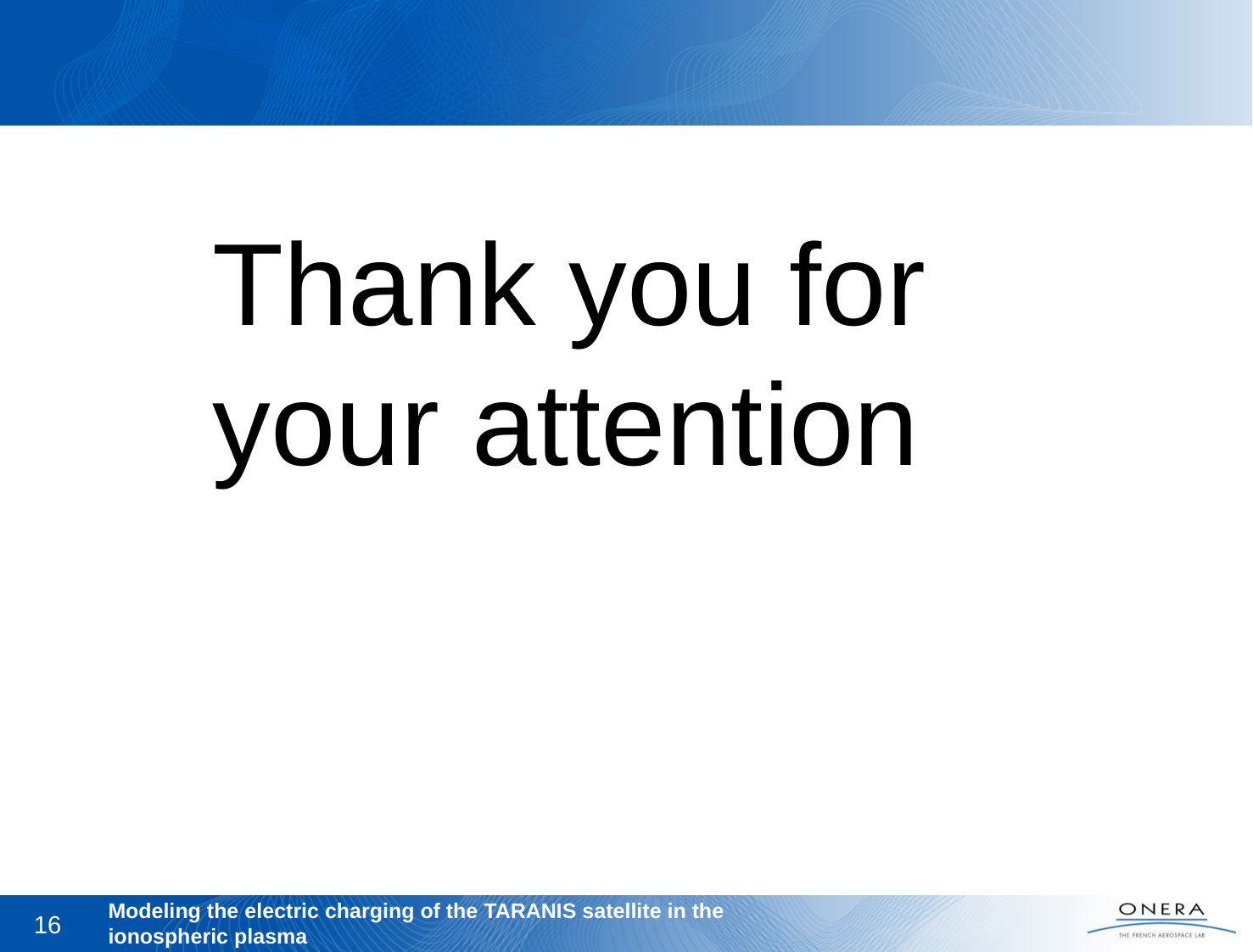

Thank you for your attention
16

Modeling the electric charging of the TARANIS satellite in the ionospheric plasma